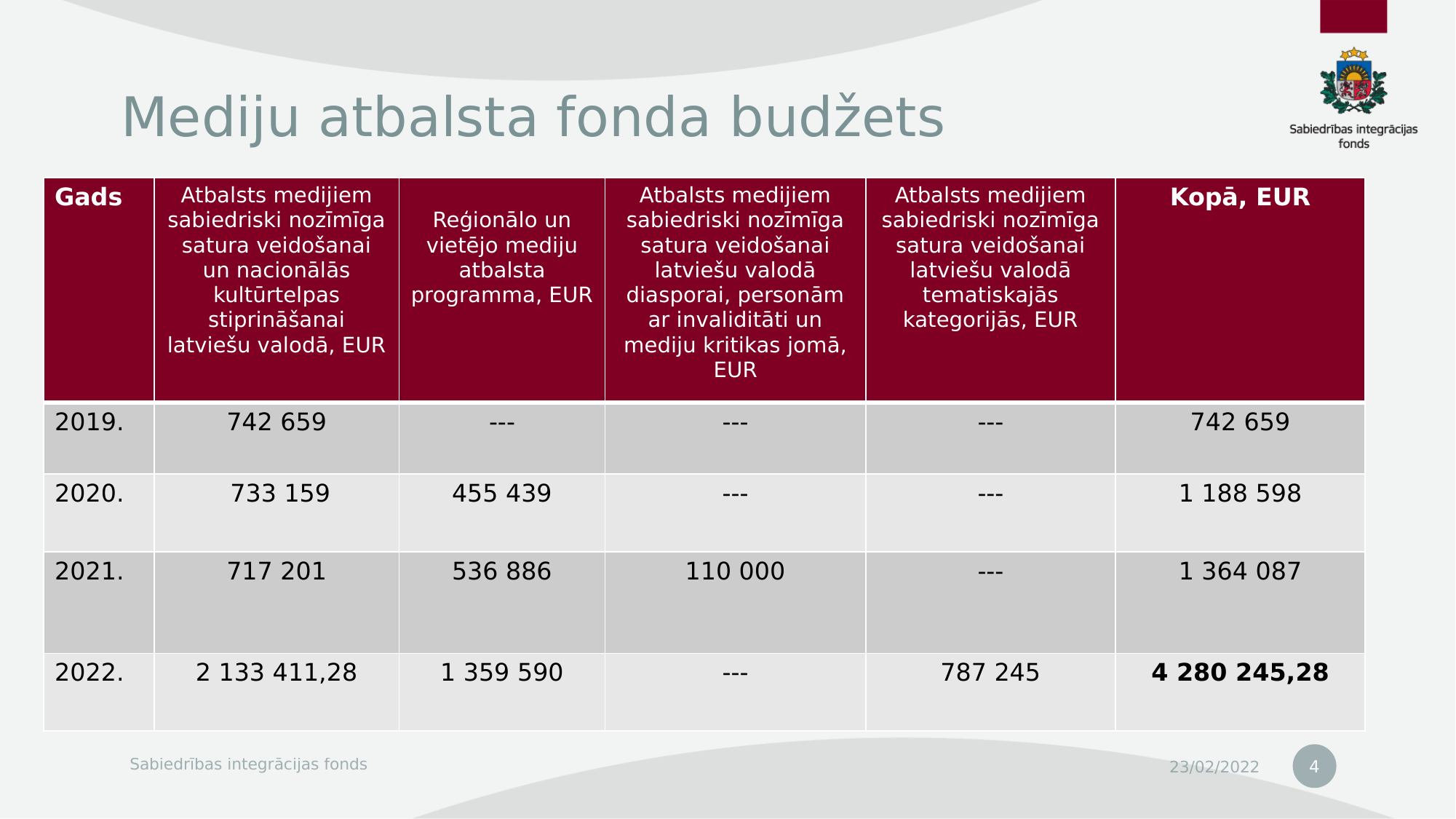

# Mediju atbalsta fonda budžets
| Gads | Atbalsts medijiem sabiedriski nozīmīga satura veidošanai un nacionālās kultūrtelpas stiprināšanai latviešu valodā, EUR | Reģionālo un vietējo mediju atbalsta programma, EUR | Atbalsts medijiem sabiedriski nozīmīga satura veidošanai latviešu valodā diasporai, personām ar invaliditāti un mediju kritikas jomā, EUR | Atbalsts medijiem sabiedriski nozīmīga satura veidošanai latviešu valodā tematiskajās kategorijās, EUR | Kopā, EUR |
| --- | --- | --- | --- | --- | --- |
| 2019. | 742 659 | --- | --- | --- | 742 659 |
| 2020. | 733 159 | 455 439 | --- | --- | 1 188 598 |
| 2021. | 717 201 | 536 886 | 110 000 | --- | 1 364 087 |
| 2022. | 2 133 411,28 | 1 359 590 | --- | 787 245 | 4 280 245,28 |
4
Sabiedrības integrācijas fonds
23/02/2022